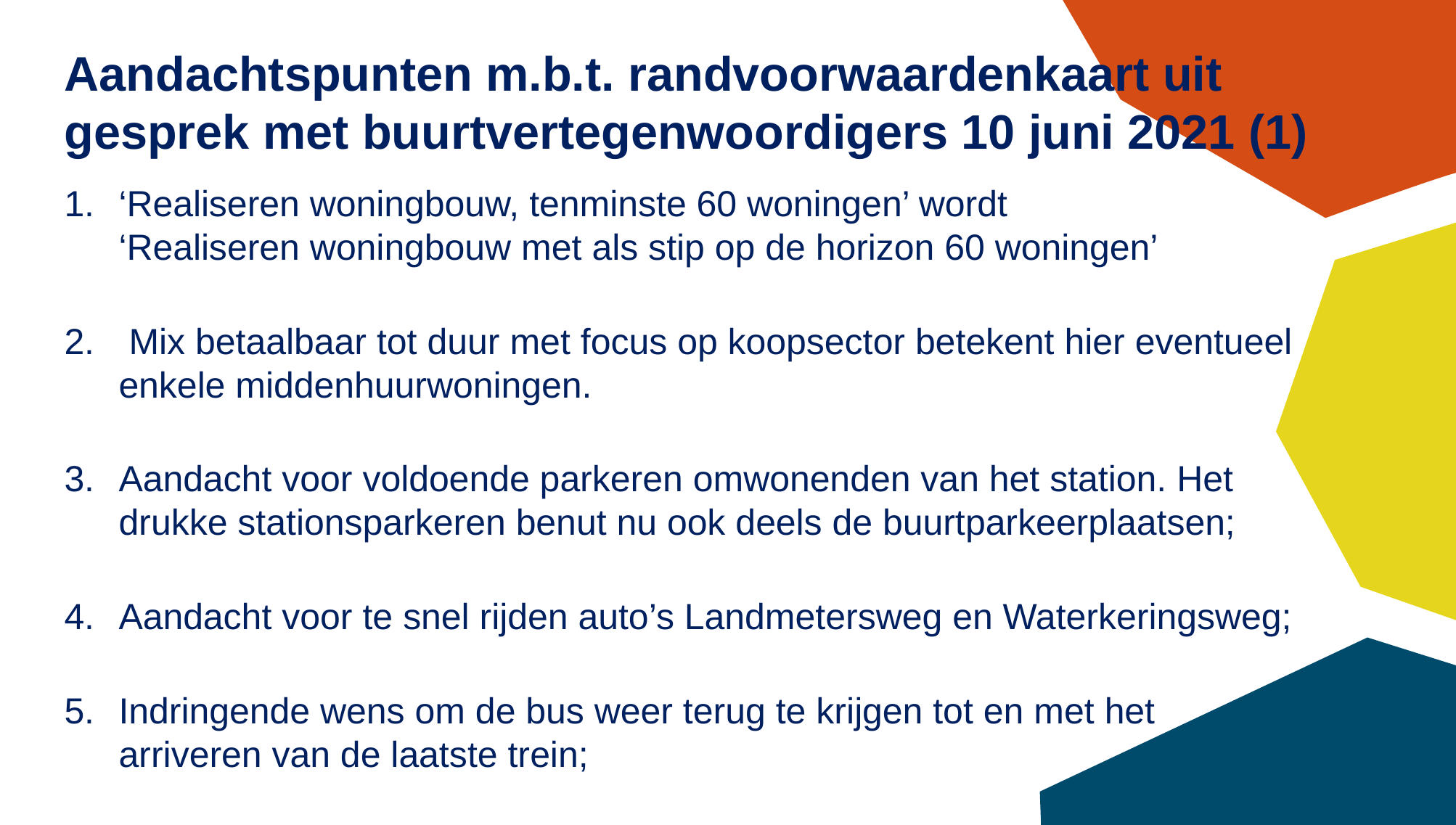

# Aandachtspunten m.b.t. randvoorwaardenkaart uit gesprek met buurtvertegenwoordigers 10 juni 2021 (1)
‘Realiseren woningbouw, tenminste 60 woningen’ wordt
‘Realiseren woningbouw met als stip op de horizon 60 woningen’
 Mix betaalbaar tot duur met focus op koopsector betekent hier eventueel enkele middenhuurwoningen.
Aandacht voor voldoende parkeren omwonenden van het station. Het drukke stationsparkeren benut nu ook deels de buurtparkeerplaatsen;
Aandacht voor te snel rijden auto’s Landmetersweg en Waterkeringsweg;
Indringende wens om de bus weer terug te krijgen tot en met het arriveren van de laatste trein;
Graag de camera’s weer terug;